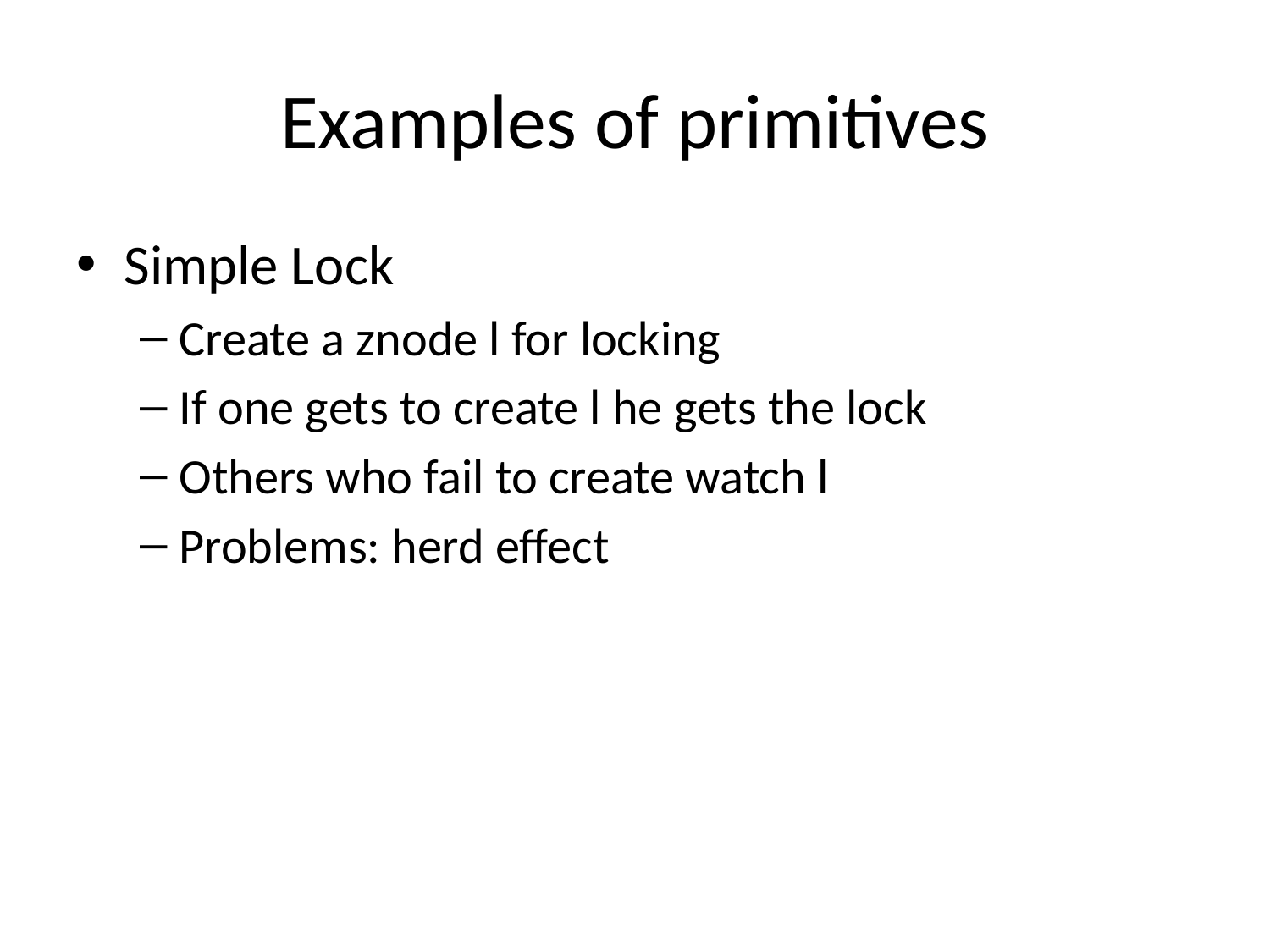

# Examples of primitives
Simple Lock
Create a znode l for locking
If one gets to create l he gets the lock
Others who fail to create watch l
Problems: herd effect